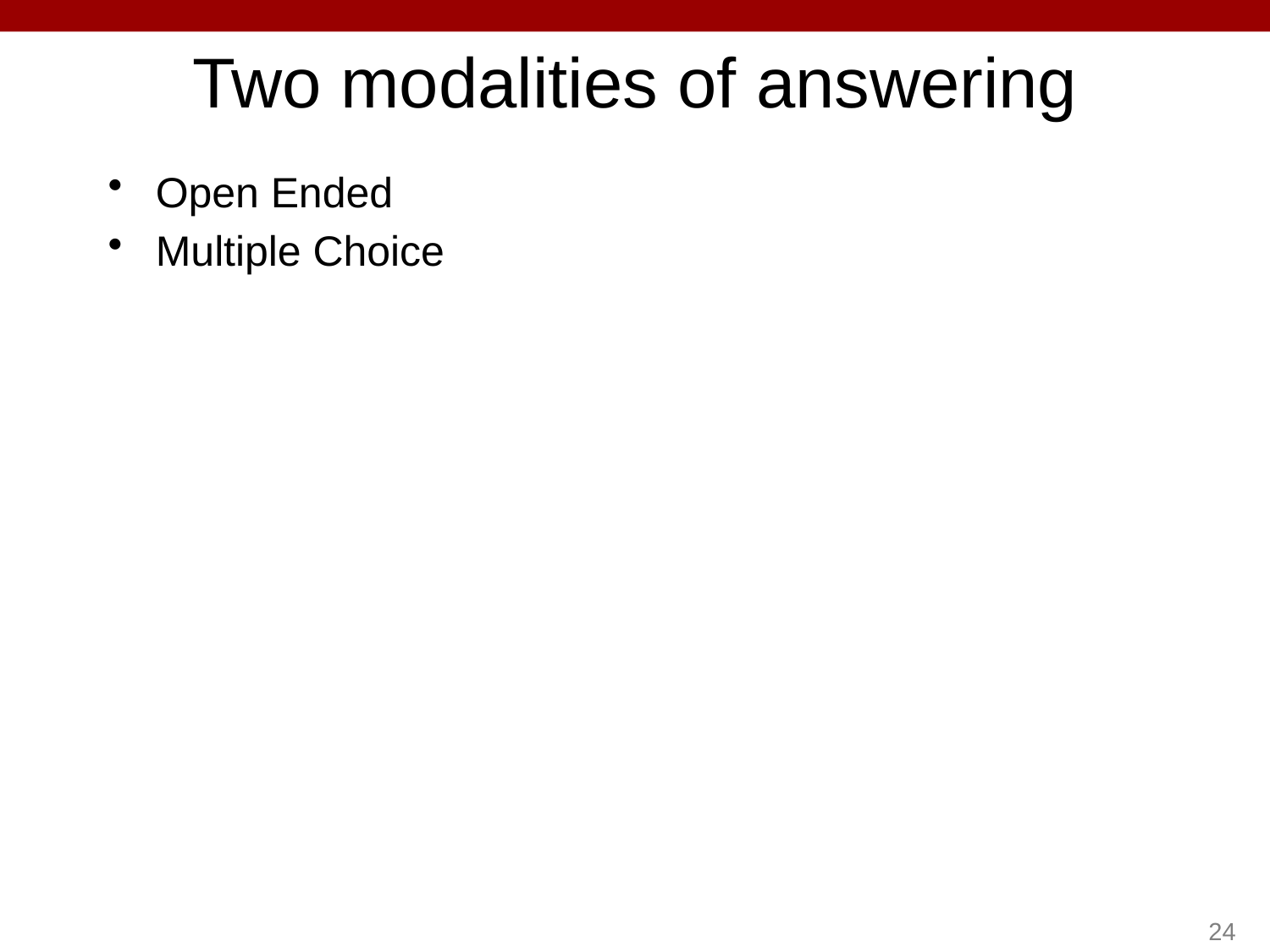

# Two modalities of answering
Open Ended
Multiple Choice
24